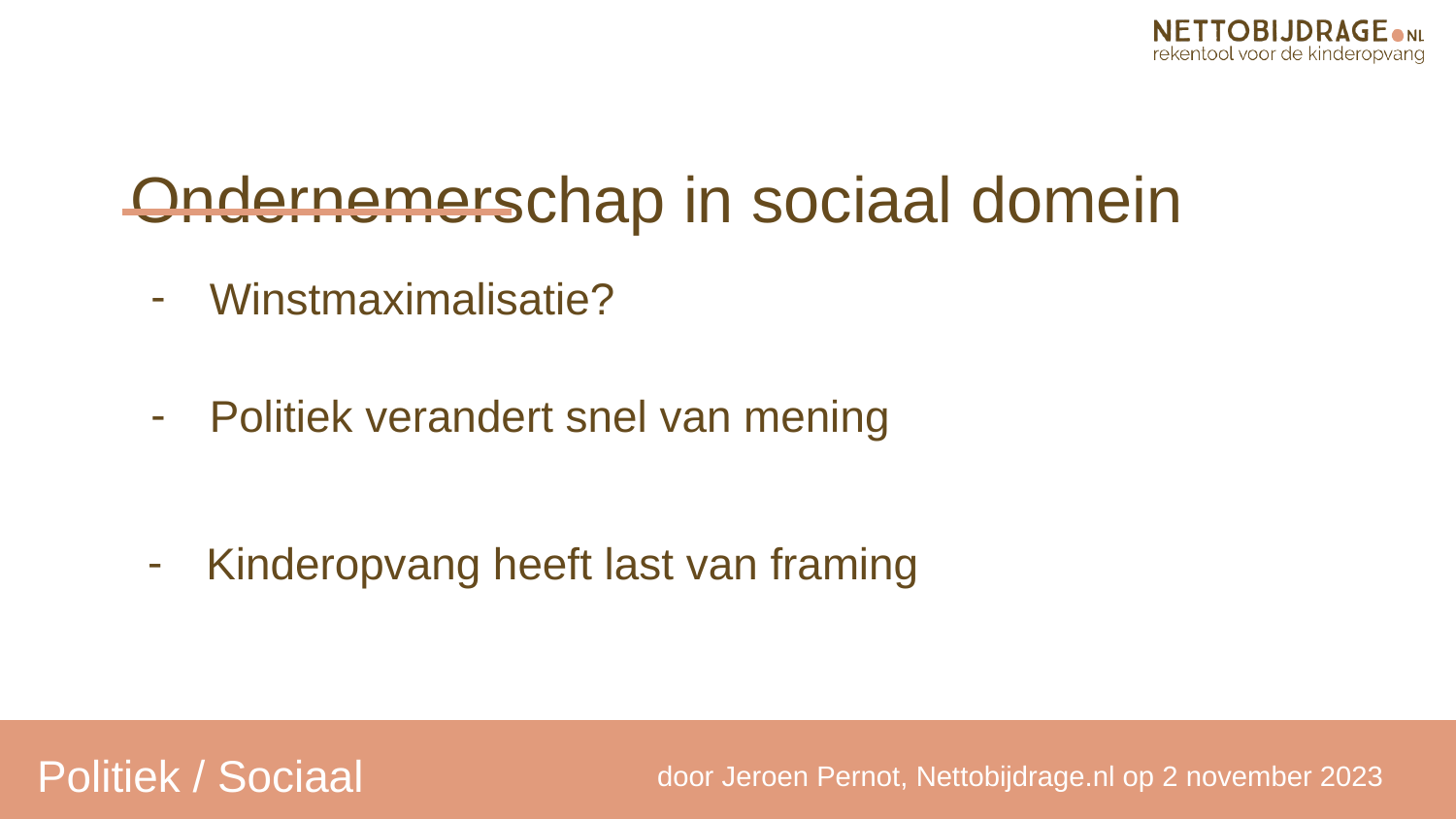

Ondernemerschap in sociaal domein
Winstmaximalisatie?
Politiek verandert snel van mening
Kinderopvang heeft last van framing

Politiek / Sociaal
door Jeroen Pernot, Nettobijdrage.nl op 2 november 2023